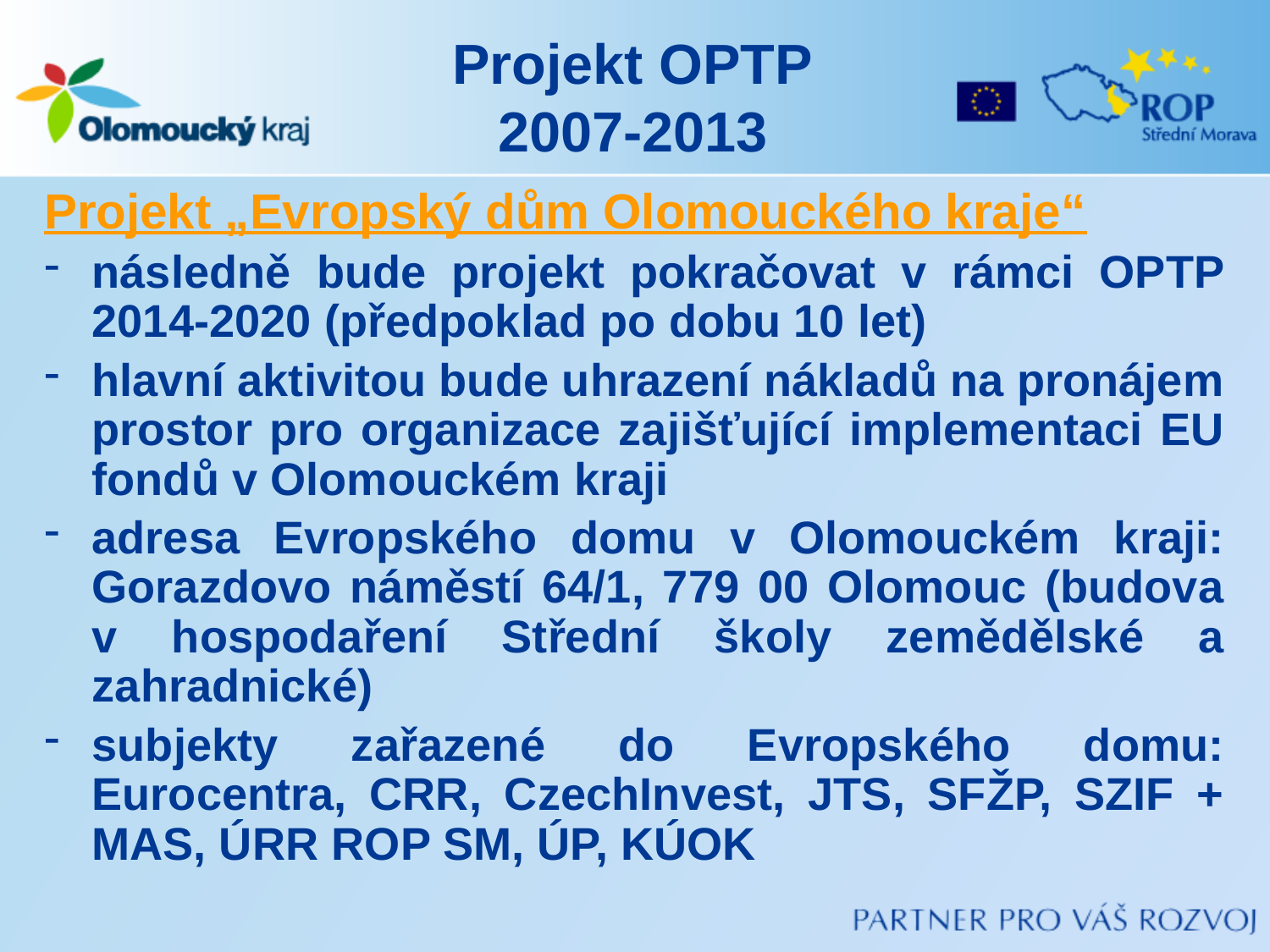

# Projekt OPTP 2007-2013
Projekt „Evropský dům Olomouckého kraje“
následně bude projekt pokračovat v rámci OPTP 2014-2020 (předpoklad po dobu 10 let)
hlavní aktivitou bude uhrazení nákladů na pronájem prostor pro organizace zajišťující implementaci EU fondů v Olomouckém kraji
adresa Evropského domu v Olomouckém kraji: Gorazdovo náměstí 64/1, 779 00 Olomouc (budova v hospodaření Střední školy zemědělské a zahradnické)
subjekty zařazené do Evropského domu: Eurocentra, CRR, CzechInvest, JTS, SFŽP, SZIF + MAS, ÚRR ROP SM, ÚP, KÚOK